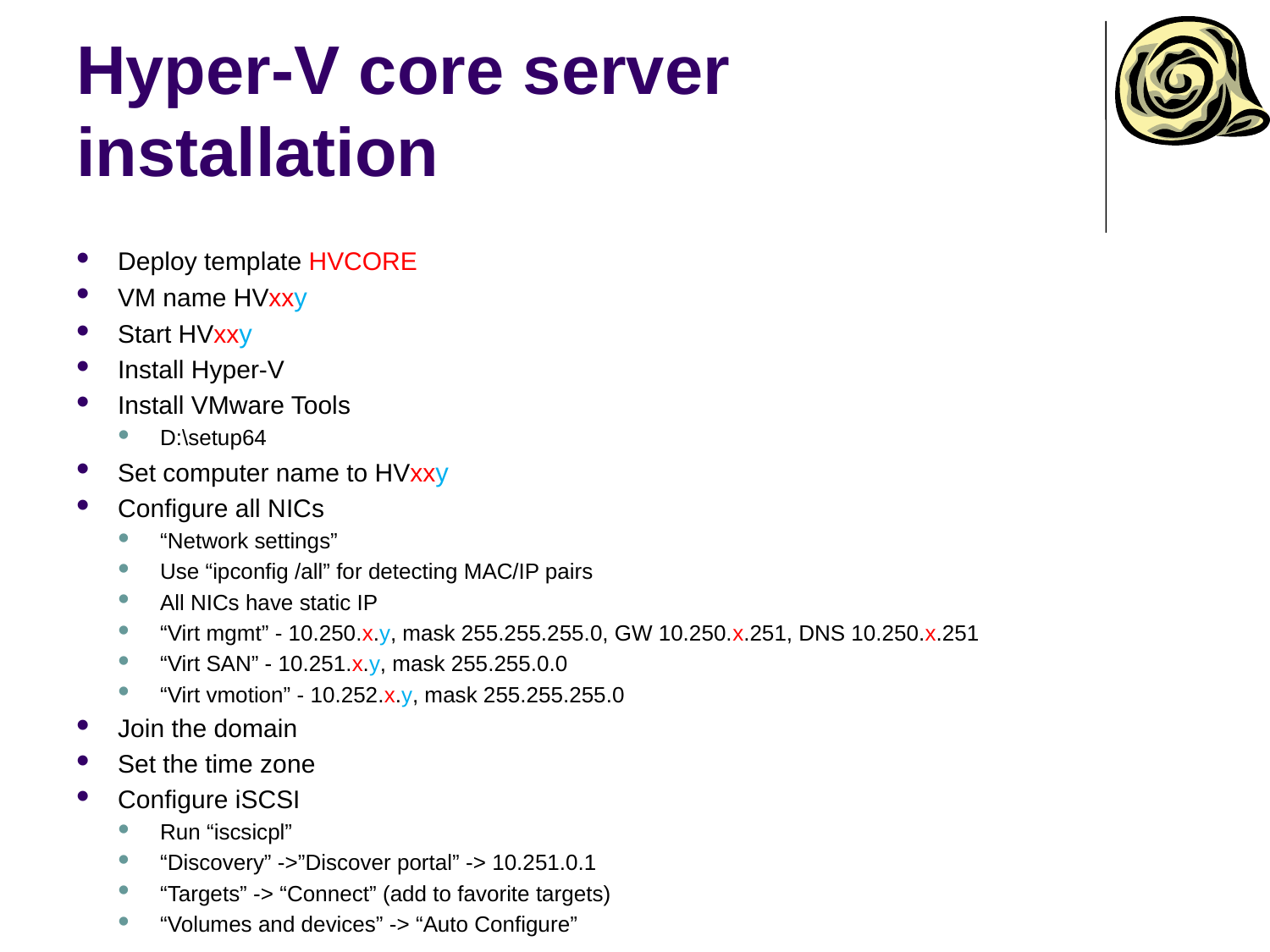

# Hyper-V core server installation
Deploy template HVCORE
VM name HVxxy
Start HVxxy
Install Hyper-V
Install VMware Tools
D:\setup64
Set computer name to HVxxy
Configure all NICs
“Network settings”
Use “ipconfig /all” for detecting MAC/IP pairs
All NICs have static IP
“Virt mgmt” - 10.250.x.y, mask 255.255.255.0, GW 10.250.x.251, DNS 10.250.x.251
“Virt SAN” - 10.251.x.y, mask 255.255.0.0
“Virt vmotion” - 10.252.x.y, mask 255.255.255.0
Join the domain
Set the time zone
Configure iSCSI
Run “iscsicpl”
“Discovery” ->”Discover portal” -> 10.251.0.1
“Targets” -> “Connect” (add to favorite targets)
“Volumes and devices” -> “Auto Configure”